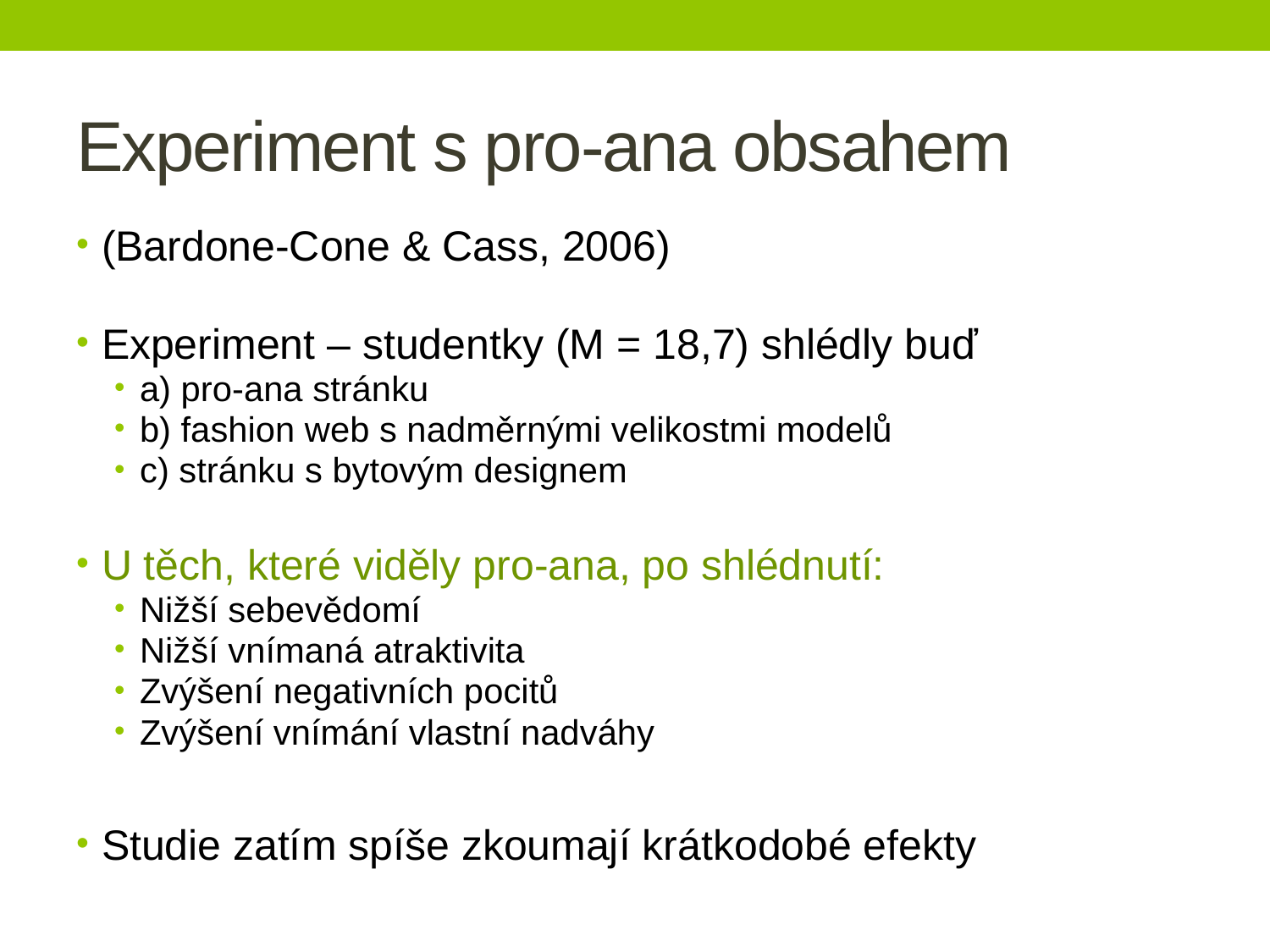

# Experiment s pro-ana obsahem
(Bardone-Cone & Cass, 2006)

Experiment – studentky (M = 18,7) shlédly buď
a) pro-ana stránku
b) fashion web s nadměrnými velikostmi modelů
c) stránku s bytovým designem

U těch, které viděly pro-ana, po shlédnutí:
Nižší sebevědomí
Nižší vnímaná atraktivita
Zvýšení negativních pocitů
Zvýšení vnímání vlastní nadváhy

Studie zatím spíše zkoumají krátkodobé efekty